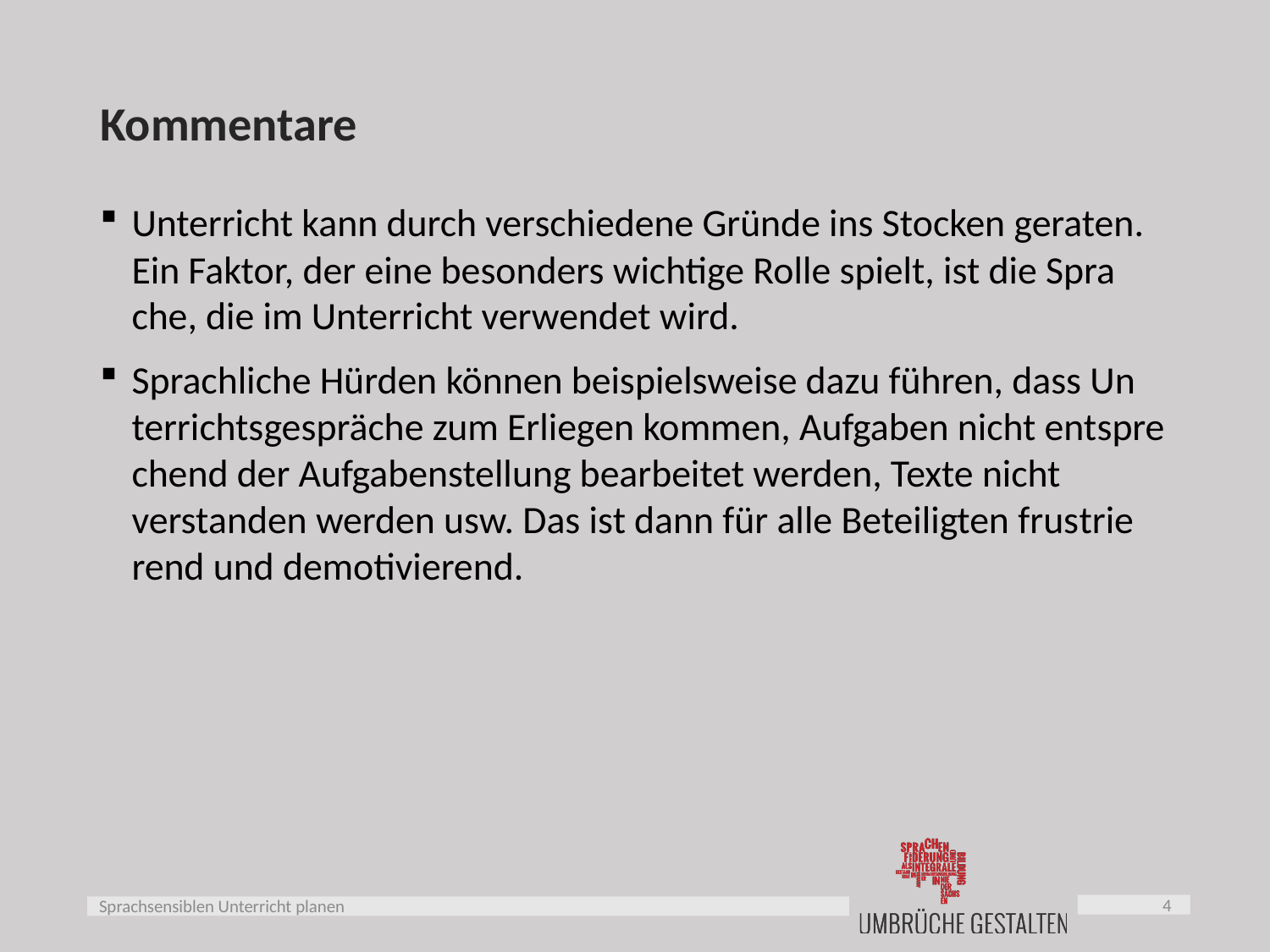

# Kommentare
Unterricht kann durch verschiedene Gründe ins Stocken geraten. Ein Faktor, der eine besonders wichtige Rolle spielt, ist die Spra­che, die im Unterricht verwendet wird.
Sprachliche Hürden können beispielsweise dazu führen, dass Un­ter­richts­ge­sprä­che zum Erliegen kommen, Aufgaben nicht ent­spre­chend der Aufgabenstellung bearbeitet werden, Texte nicht verstanden werden usw. Das ist dann für alle Beteiligten frus­trie­rend und demotivierend.
4
Sprachsensiblen Unterricht planen